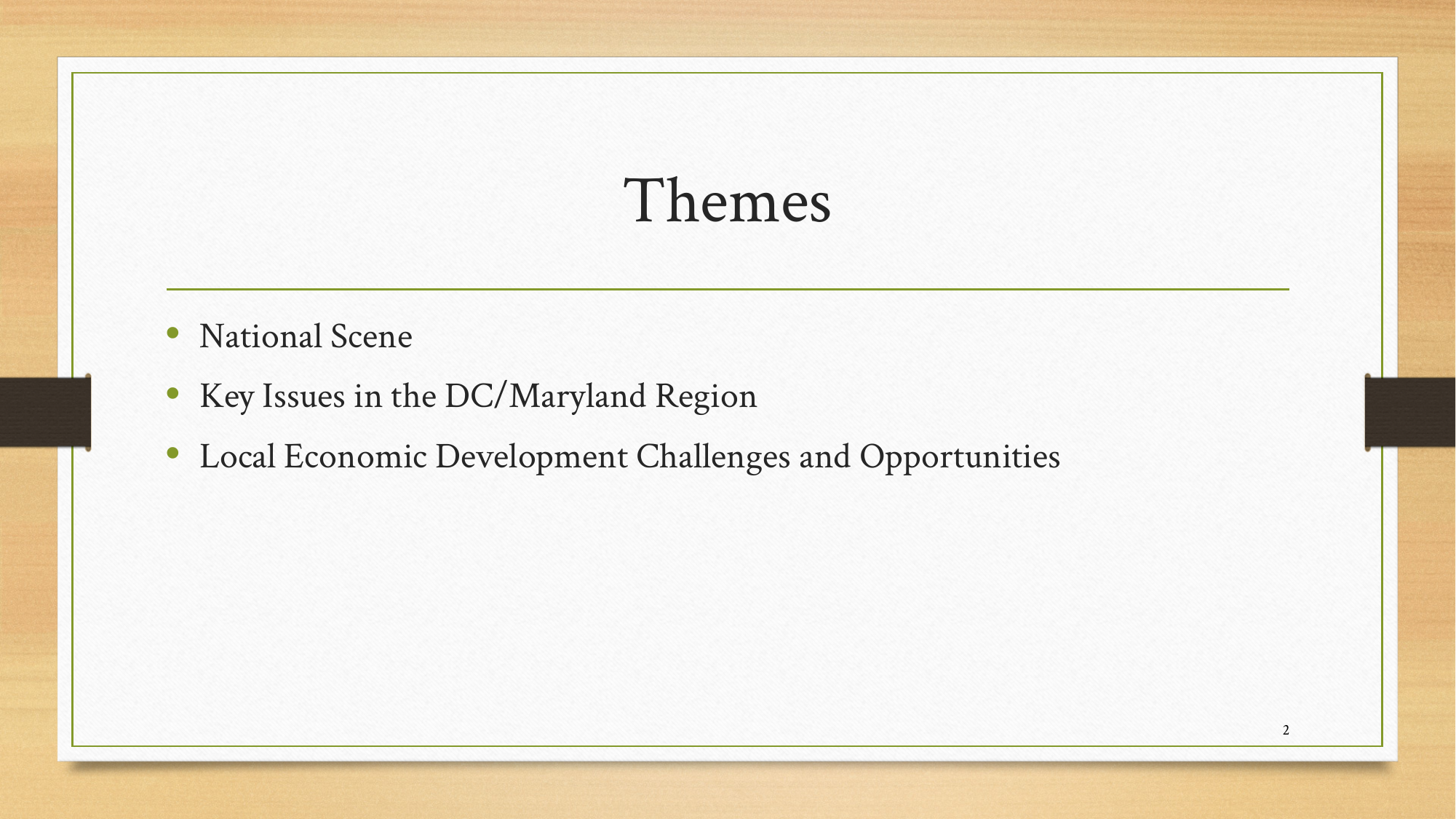

# Themes
National Scene
Key Issues in the DC/Maryland Region
Local Economic Development Challenges and Opportunities
2